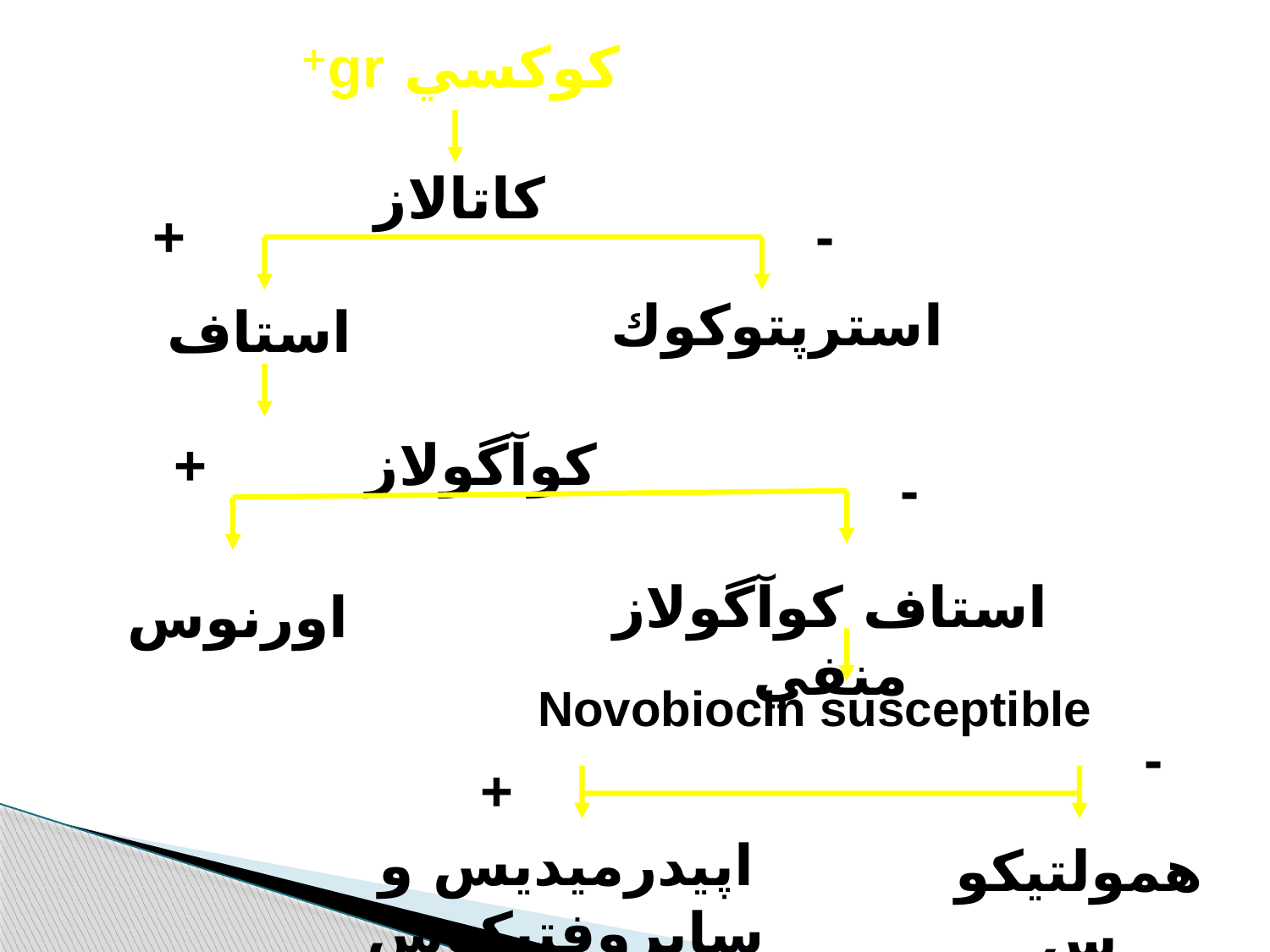

كوكسي gr+

كاتالاز
+
-

استرپتوكوك
استاف

+
كوآگولاز
-

استاف كوآگولاز منفي
اورنوس

Novobiocin susceptible
-
+

اپيدرميديس و ساپروفتيكوس
همولتيكوس